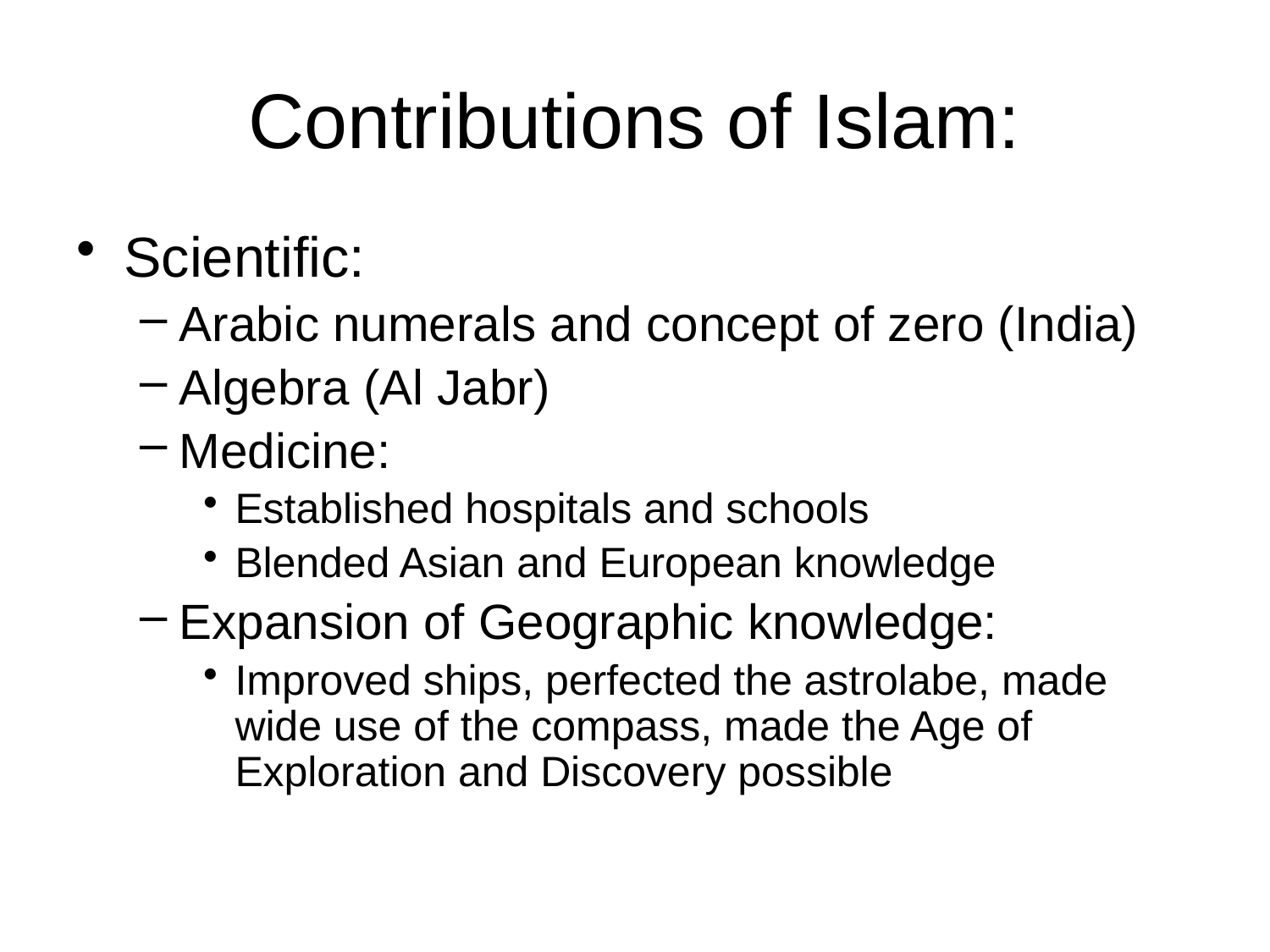

# Contributions of Islam:
Scientific:
Arabic numerals and concept of zero (India)
Algebra (Al Jabr)
Medicine:
Established hospitals and schools
Blended Asian and European knowledge
Expansion of Geographic knowledge:
Improved ships, perfected the astrolabe, made wide use of the compass, made the Age of Exploration and Discovery possible